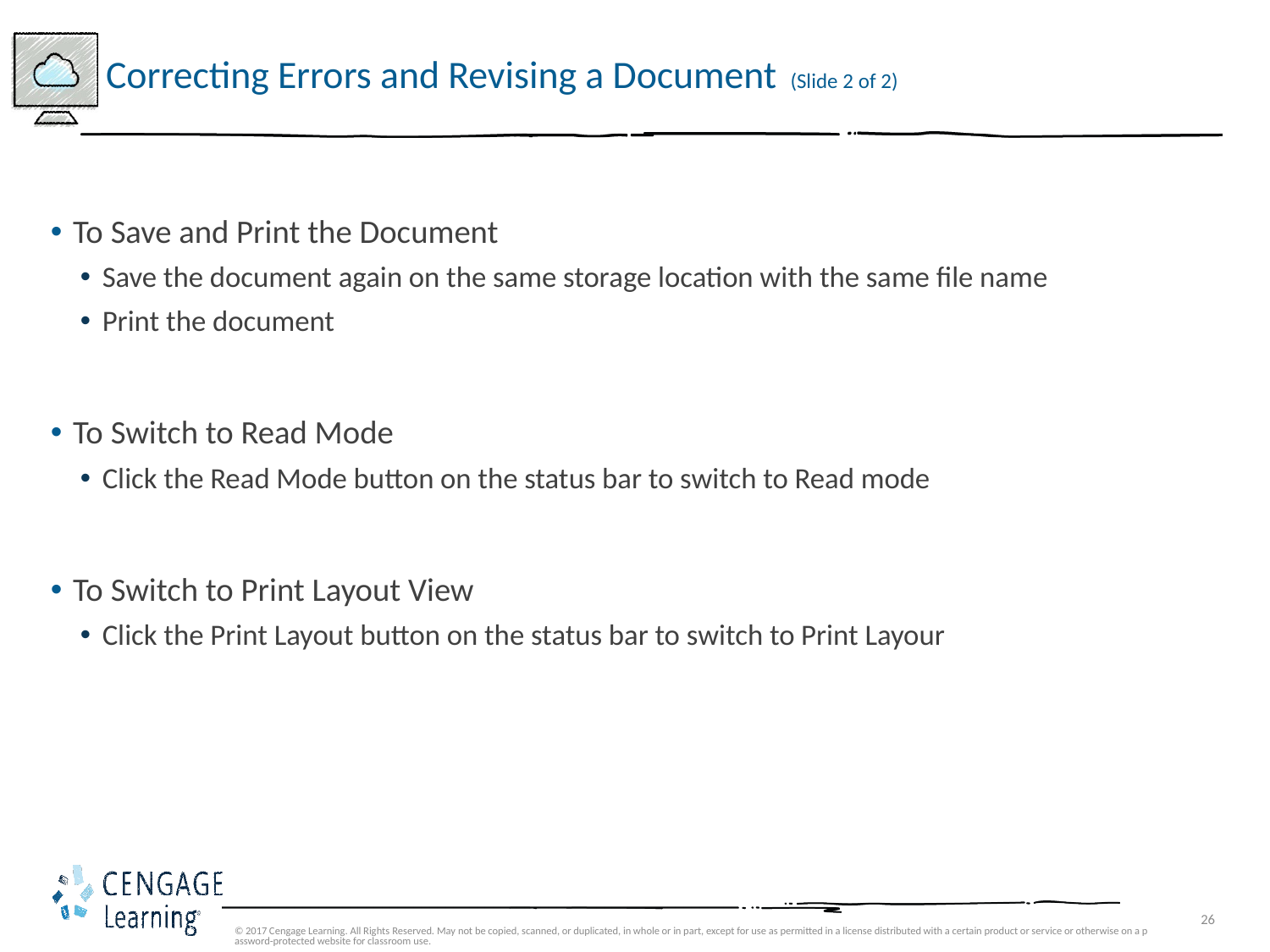

# Correcting Errors and Revising a Document  (Slide 2 of 2)
To Save and Print the Document
Save the document again on the same storage location with the same file name
Print the document

To Switch to Read Mode
Click the Read Mode button on the status bar to switch to Read mode

To Switch to Print Layout View
Click the Print Layout button on the status bar to switch to Print Layour
© 2017 Cengage Learning. All Rights Reserved. May not be copied, scanned, or duplicated, in whole or in part, except for use as permitted in a license distributed with a certain product or service or otherwise on a password-protected website for classroom use.